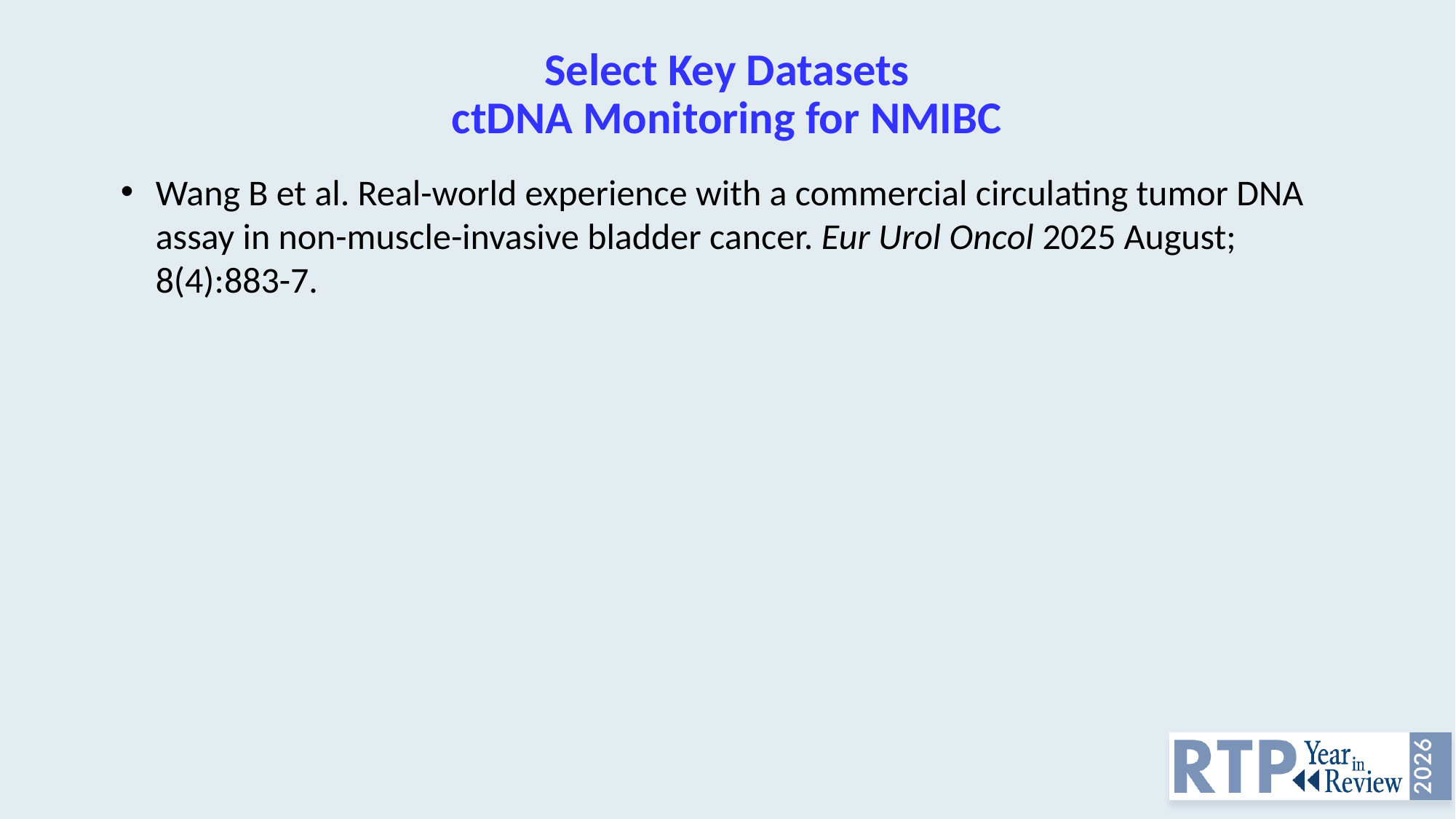

# Select Key Datasets ctDNA Monitoring for NMIBC
Wang B et al. Real-world experience with a commercial circulating tumor DNA assay in non-muscle-invasive bladder cancer. Eur Urol Oncol 2025 August; 8(4):883-7.